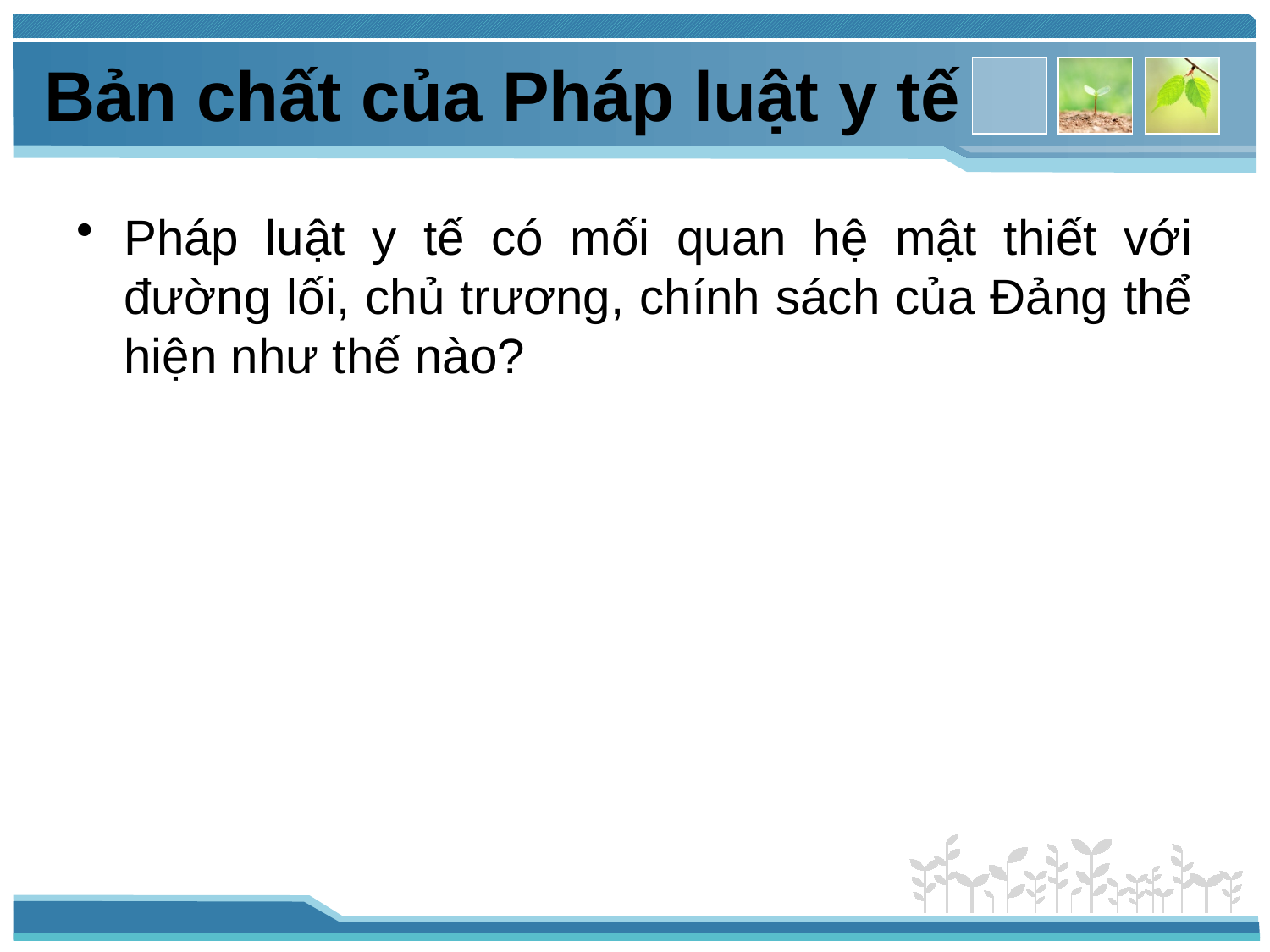

# Bản chất của Pháp luật y tế
Pháp luật y tế có mối quan hệ mật thiết với đường lối, chủ trương, chính sách của Đảng thể hiện như thế nào?